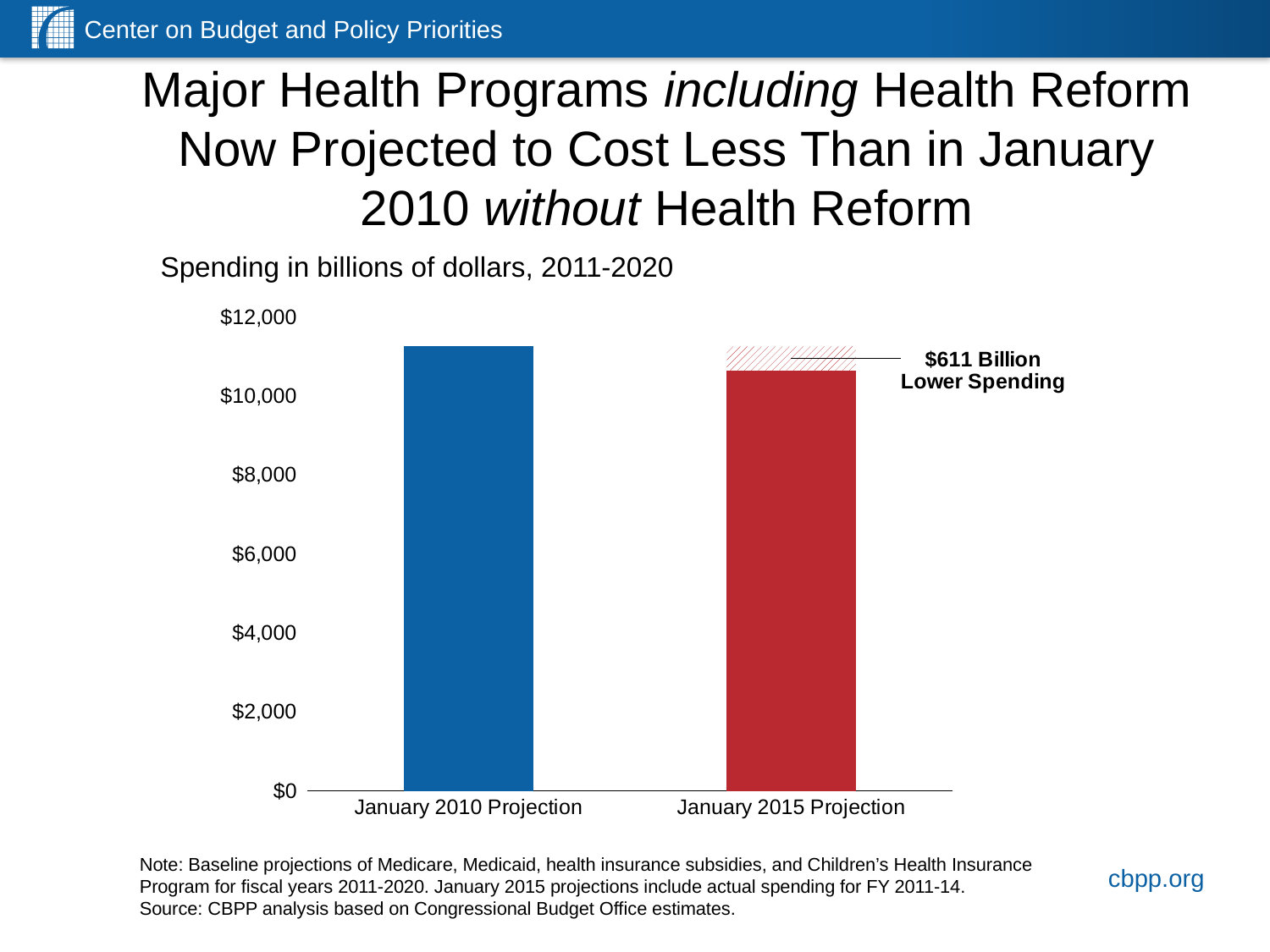

# Major Health Programs including Health Reform Now Projected to Cost Less Than in January 2010 without Health Reform
Spending in billions of dollars, 2011-2020

### Chart

| Category |  |  |
|---|---|---|
| January 2010 Projection | 11254.0 | None |
| January 2015 Projection | 10643.152 | 610.848 |
Note: Baseline projections of Medicare, Medicaid, health insurance subsidies, and Children’s Health Insurance Program for fiscal years 2011-2020. January 2015 projections include actual spending for FY 2011-14.
Source: CBPP analysis based on Congressional Budget Office estimates.